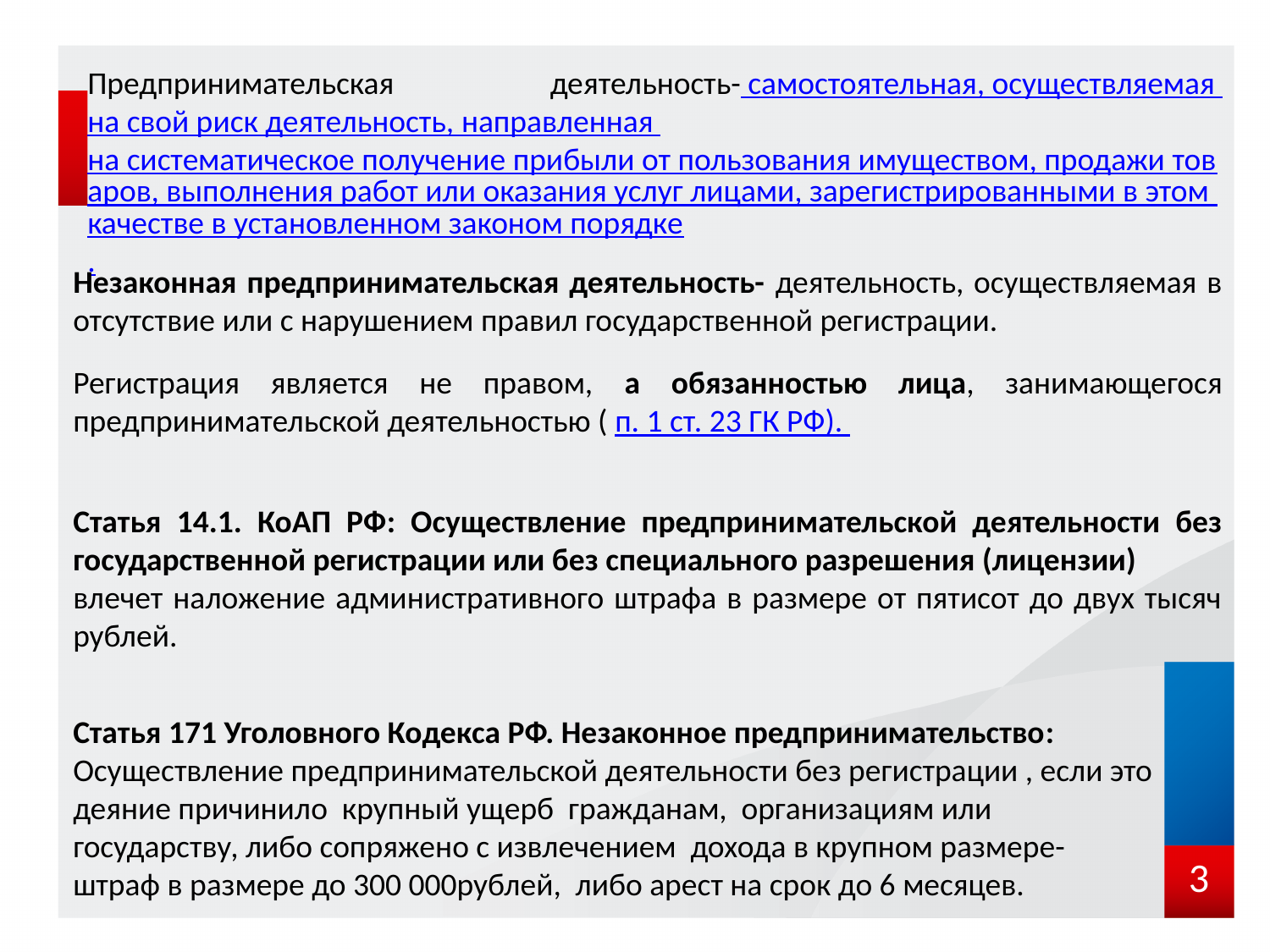

Предпринимательская деятельность- самостоятельная, осуществляемая на свой риск деятельность, направленная на систематическое получение прибыли от пользования имуществом, продажи товаров, выполнения работ или оказания услуг лицами, зарегистрированными в этом качестве в установленном законом порядке.

Незаконная предпринимательская деятельность- деятельность, осуществляемая в отсутствие или с нарушением правил государственной регистрации.
Регистрация является не правом, а обязанностью лица, занимающегося предпринимательской деятельностью ( п. 1 ст. 23 ГК РФ).
Статья 14.1. КоАП РФ: Осуществление предпринимательской деятельности без государственной регистрации или без специального разрешения (лицензии)
влечет наложение административного штрафа в размере от пятисот до двух тысяч рублей.
Статья 171 Уголовного Кодекса РФ. Незаконное предпринимательство:
Осуществление предпринимательской деятельности без регистрации , если это деяние причинило  крупный ущерб  гражданам,  организациям или  государству, либо сопряжено с извлечением  дохода в крупном размере-  штраф в размере до 300 000рублей,  либо арест на срок до 6 месяцев.
3